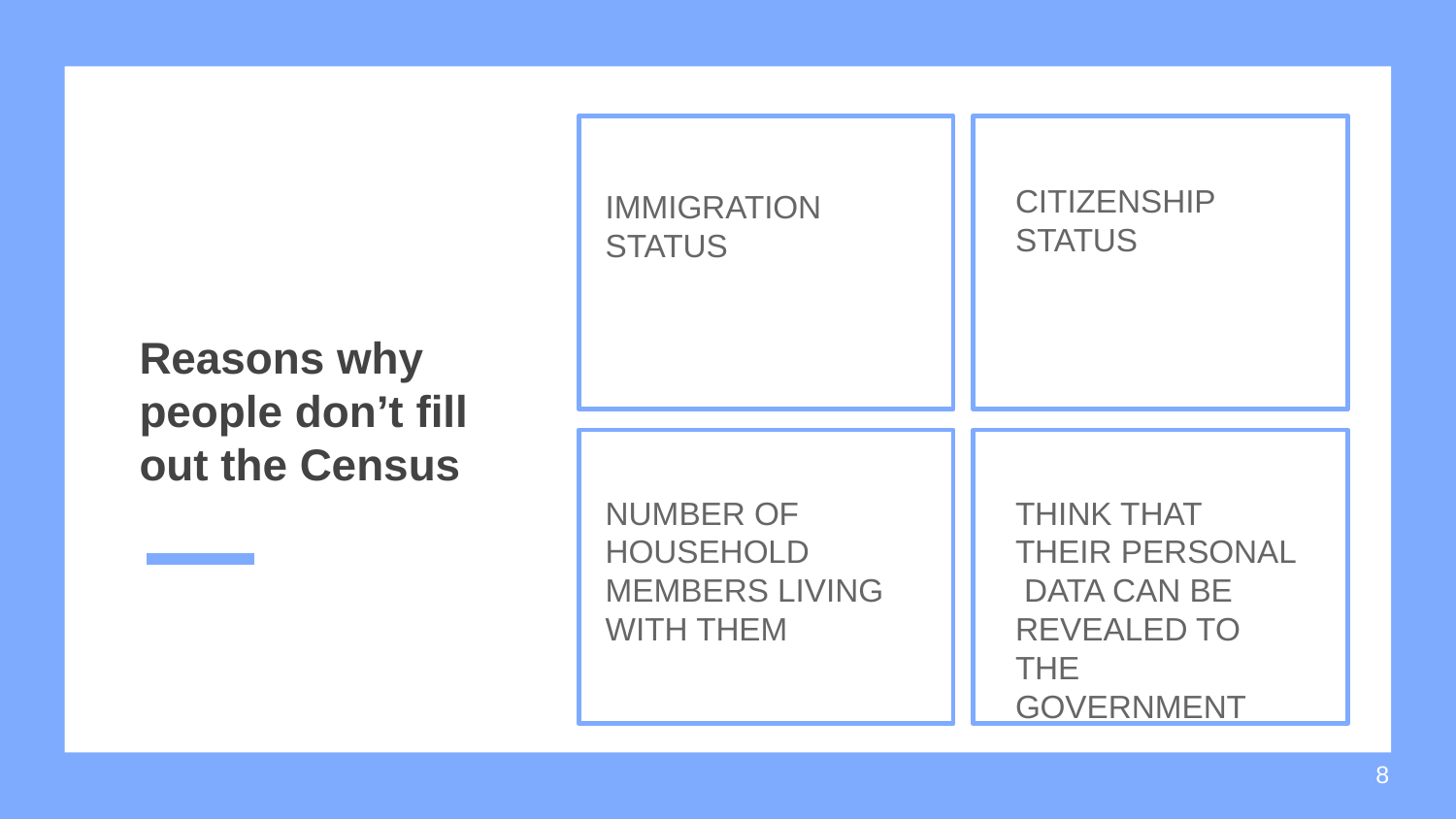

CITIZENSHIP STATUS
IMMIGRATION STATUS
# Reasons why people don’t fill out the Census

NUMBER OF HOUSEHOLD MEMBERS LIVING WITH THEM
THINK THAT THEIR PERSONAL  DATA CAN BE REVEALED TO THE GOVERNMENT
8